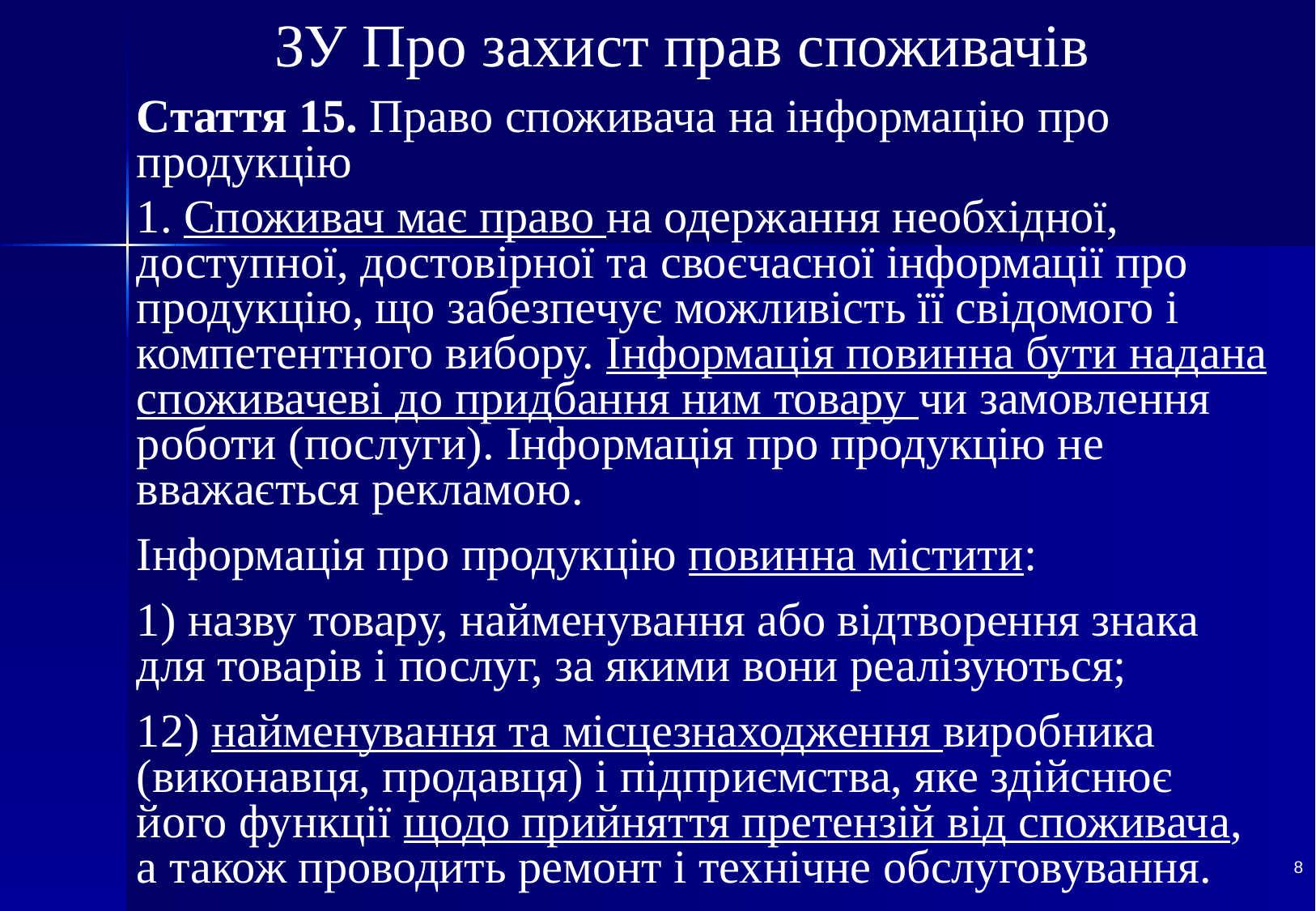

# ЗУ Про захист прав споживачів
Стаття 15. Право споживача на інформацію про продукцію
1. Споживач має право на одержання необхідної, доступної, достовірної та своєчасної інформації про продукцію, що забезпечує можливість її свідомого і компетентного вибору. Інформація повинна бути надана споживачеві до придбання ним товару чи замовлення роботи (послуги). Інформація про продукцію не вважається рекламою.
Інформація про продукцію повинна містити:
1) назву товару, найменування або відтворення знака для товарів і послуг, за якими вони реалізуються;
12) найменування та місцезнаходження виробника (виконавця, продавця) і підприємства, яке здійснює його функції щодо прийняття претензій від споживача, а також проводить ремонт і технічне обслуговування.

8